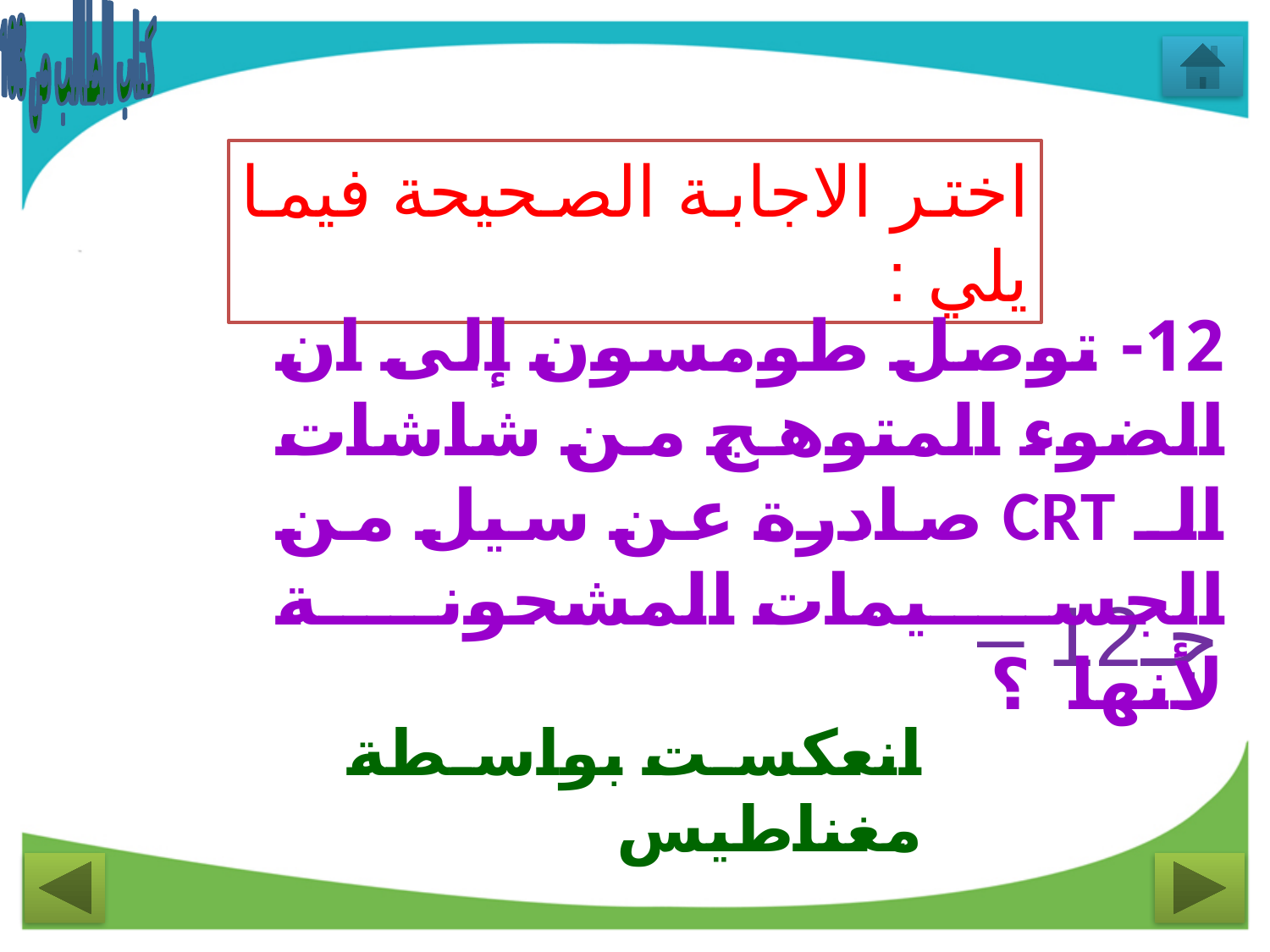

كتاب الطالب ص 108

اختر الاجابة الصحيحة فيما يلي :
12- توصل طومسون إلى ان الضوء المتوهج من شاشات الـ CRT صادرة عن سيل من الجسيمات المشحونة لأنها  ؟
جـ12 –
انعكست بواسطة مغناطيس